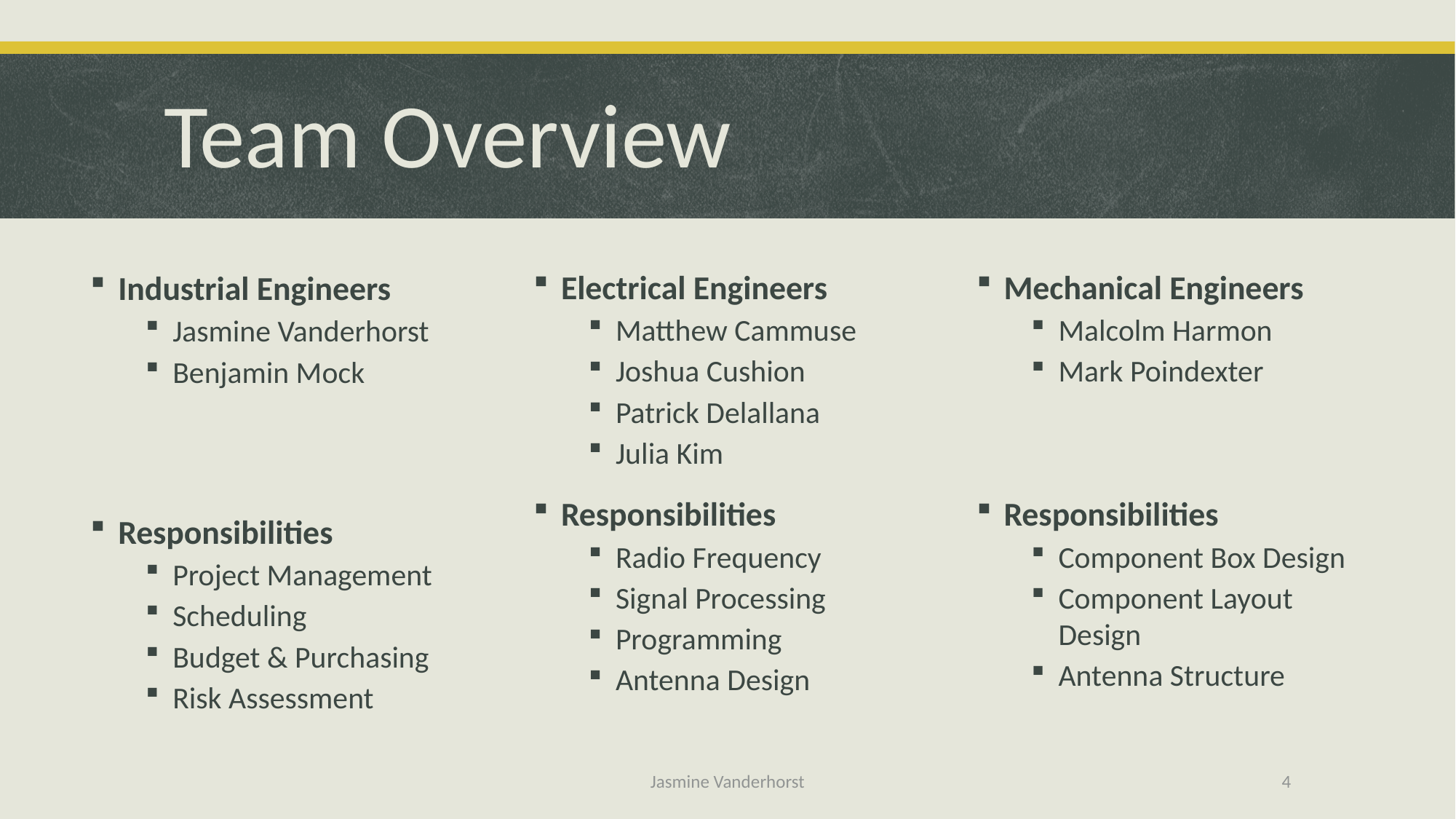

# Team Overview
Electrical Engineers
Matthew Cammuse
Joshua Cushion
Patrick Delallana
Julia Kim
Responsibilities
Radio Frequency
Signal Processing
Programming
Antenna Design

Mechanical Engineers
Malcolm Harmon
Mark Poindexter

Responsibilities
Component Box Design
Component Layout Design
Antenna Structure
Industrial Engineers
Jasmine Vanderhorst
Benjamin Mock

Responsibilities
Project Management
Scheduling
Budget & Purchasing
Risk Assessment

Jasmine Vanderhorst
4